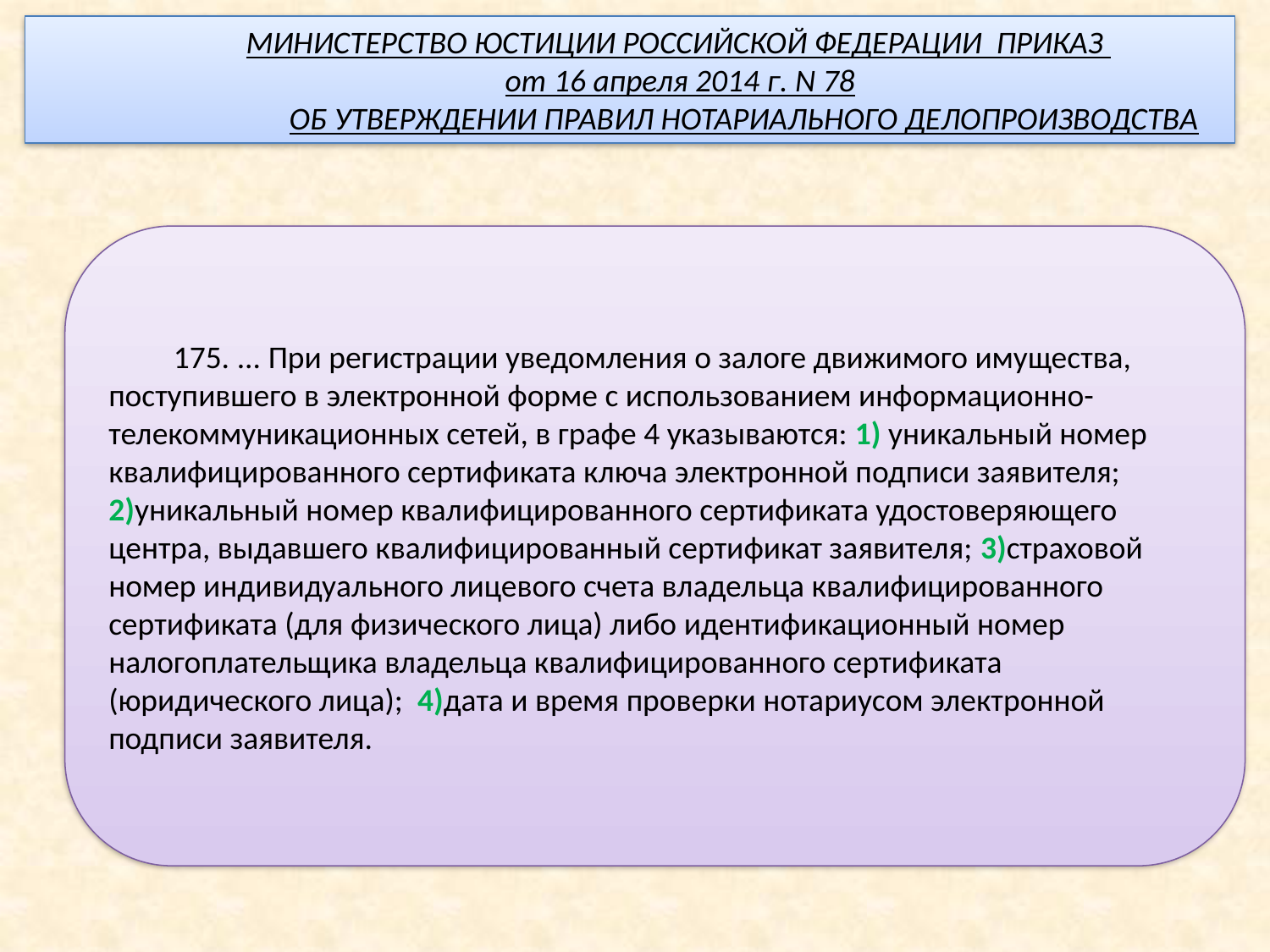

МИНИСТЕРСТВО ЮСТИЦИИ РОССИЙСКОЙ ФЕДЕРАЦИИ  ПРИКАЗ
                                                                 от 16 апреля 2014 г. N 78
                                   ОБ УТВЕРЖДЕНИИ ПРАВИЛ НОТАРИАЛЬНОГО ДЕЛОПРОИЗВОДСТВА
         175. ... При регистрации уведомления о залоге движимого имущества, поступившего в электронной форме с использованием информационно-телекоммуникационных сетей, в графе 4 указываются: 1) уникальный номер квалифицированного сертификата ключа электронной подписи заявителя; 2)уникальный номер квалифицированного сертификата удостоверяющего центра, выдавшего квалифицированный сертификат заявителя; 3)страховой номер индивидуального лицевого счета владельца квалифицированного сертификата (для физического лица) либо идентификационный номер налогоплательщика владельца квалифицированного сертификата (юридического лица);  4)дата и время проверки нотариусом электронной подписи заявителя.